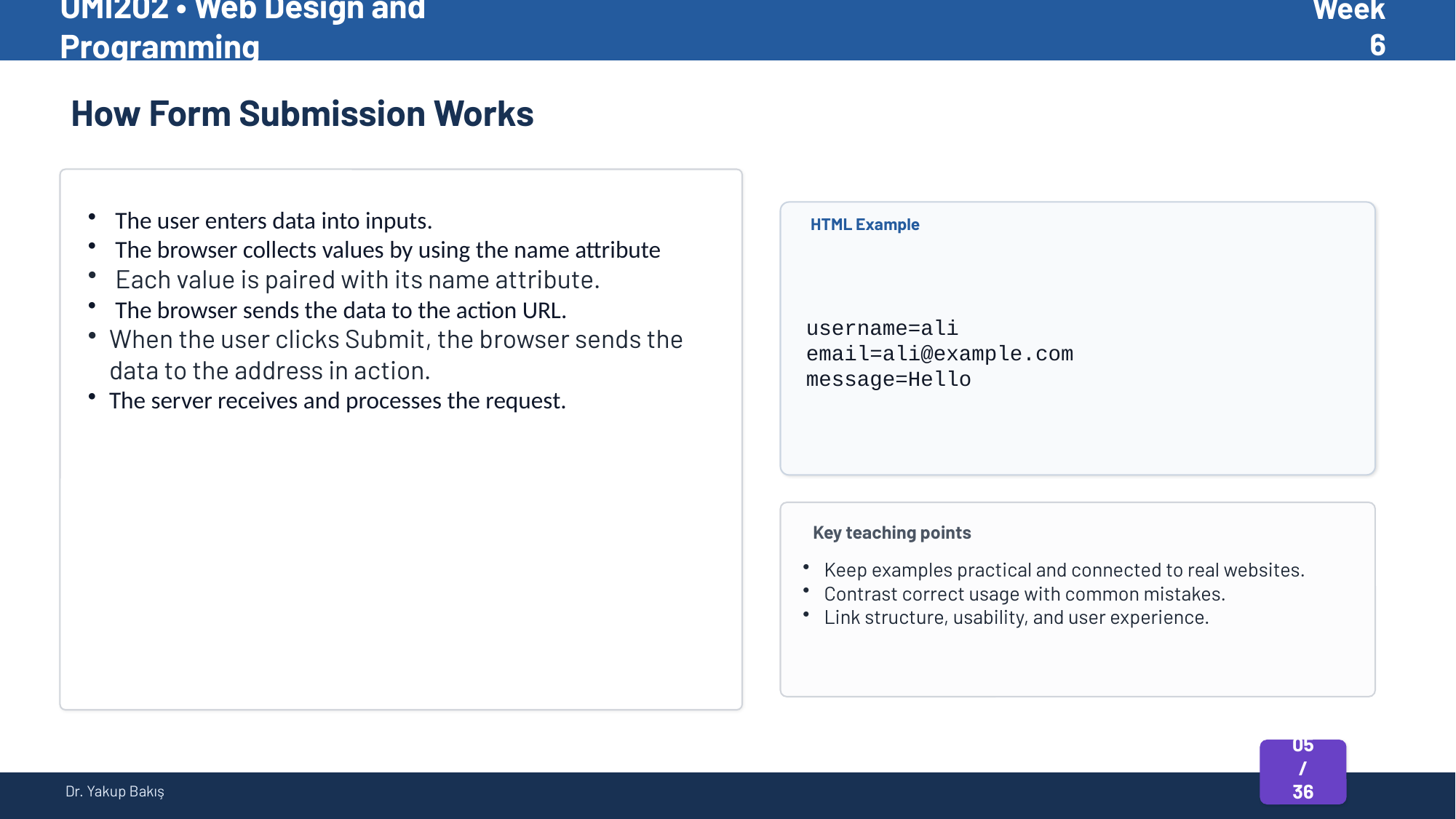

UMI202 • Web Design and Programming
Week 6
How Form Submission Works

The user enters data into inputs.
The browser collects values by using the name attribute
Each value is paired with its name attribute.
The browser sends the data to the action URL.
When the user clicks Submit, the browser sends the data to the address in action.
The server receives and processes the request.

HTML Example
username=ali
email=ali@example.com
message=Hello

Key teaching points
Keep examples practical and connected to real websites.
Contrast correct usage with common mistakes.
Link structure, usability, and user experience.

05 / 36

Dr. Yakup Bakış